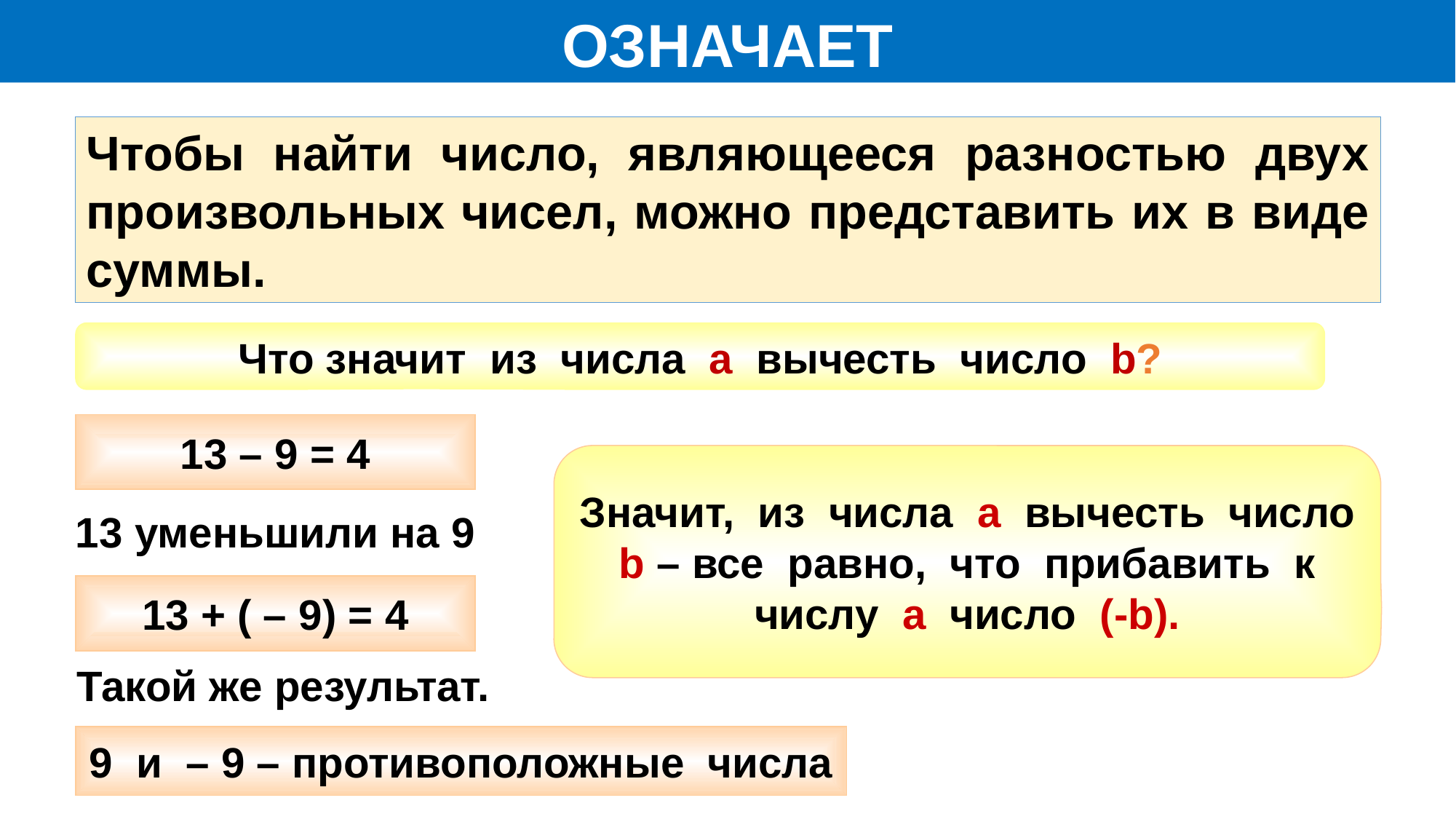

ОЗНАЧАЕТ
Чтобы найти число, являющееся разностью двух произвольных чисел, можно представить их в виде суммы.
Что значит  из  числа  а  вычесть  число  b?
13 – 9 = 4
Значит,  из  числа  а  вычесть  число  b – все  равно,  что  прибавить  к  числу  а  число  (-b).
13 уменьшили на 9
13 + ( – 9) = 4
Такой же результат.
9  и  – 9 – противоположные  числа